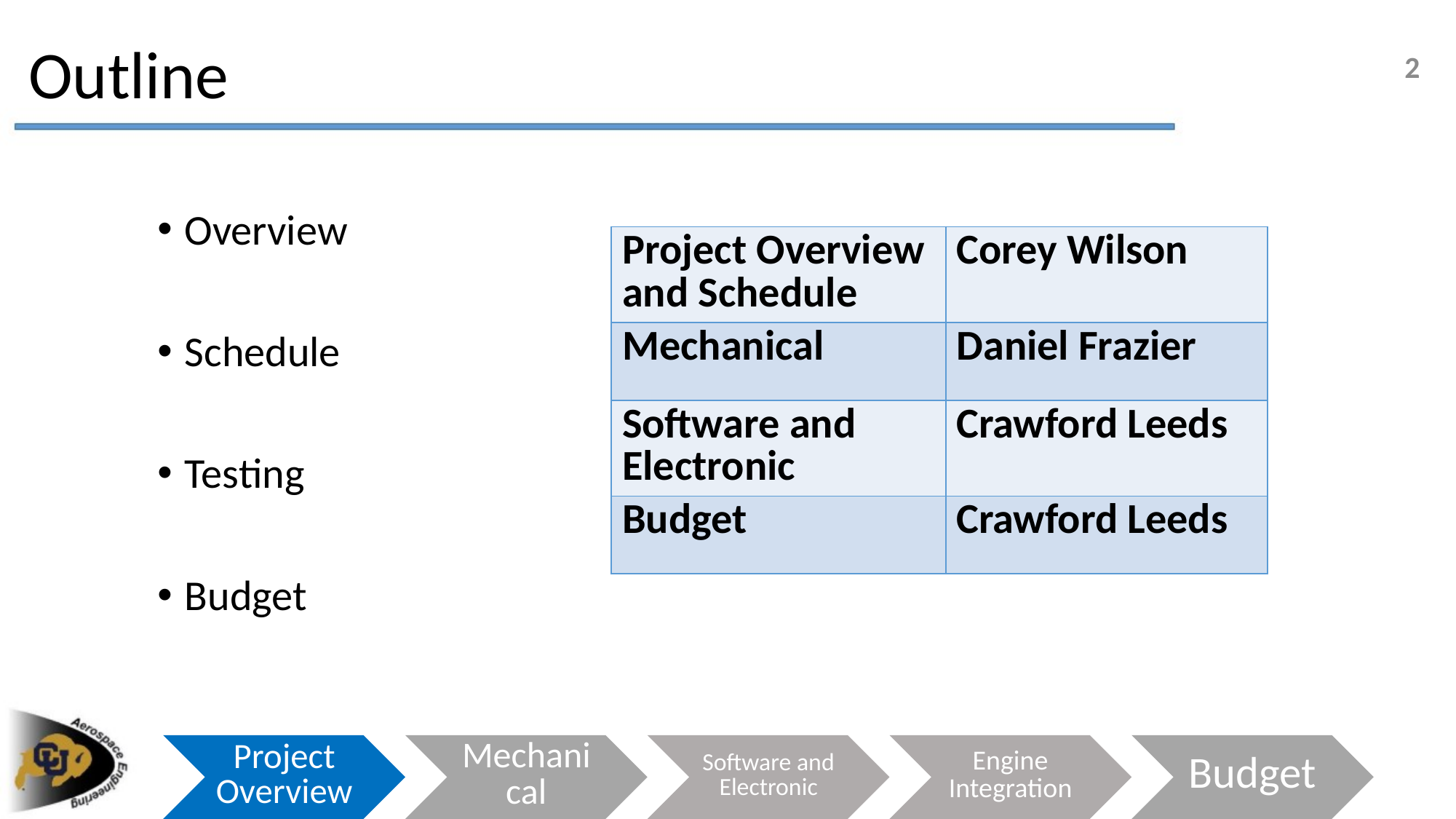

# Outline
2
Overview

Schedule

Testing

Budget
| Project Overview and Schedule | Corey Wilson |
| --- | --- |
| Mechanical | Daniel Frazier |
| Software and Electronic | Crawford Leeds |
| Budget | Crawford Leeds |
Project Overview
Mechanical
Software and Electronic
Budget
Engine Integration